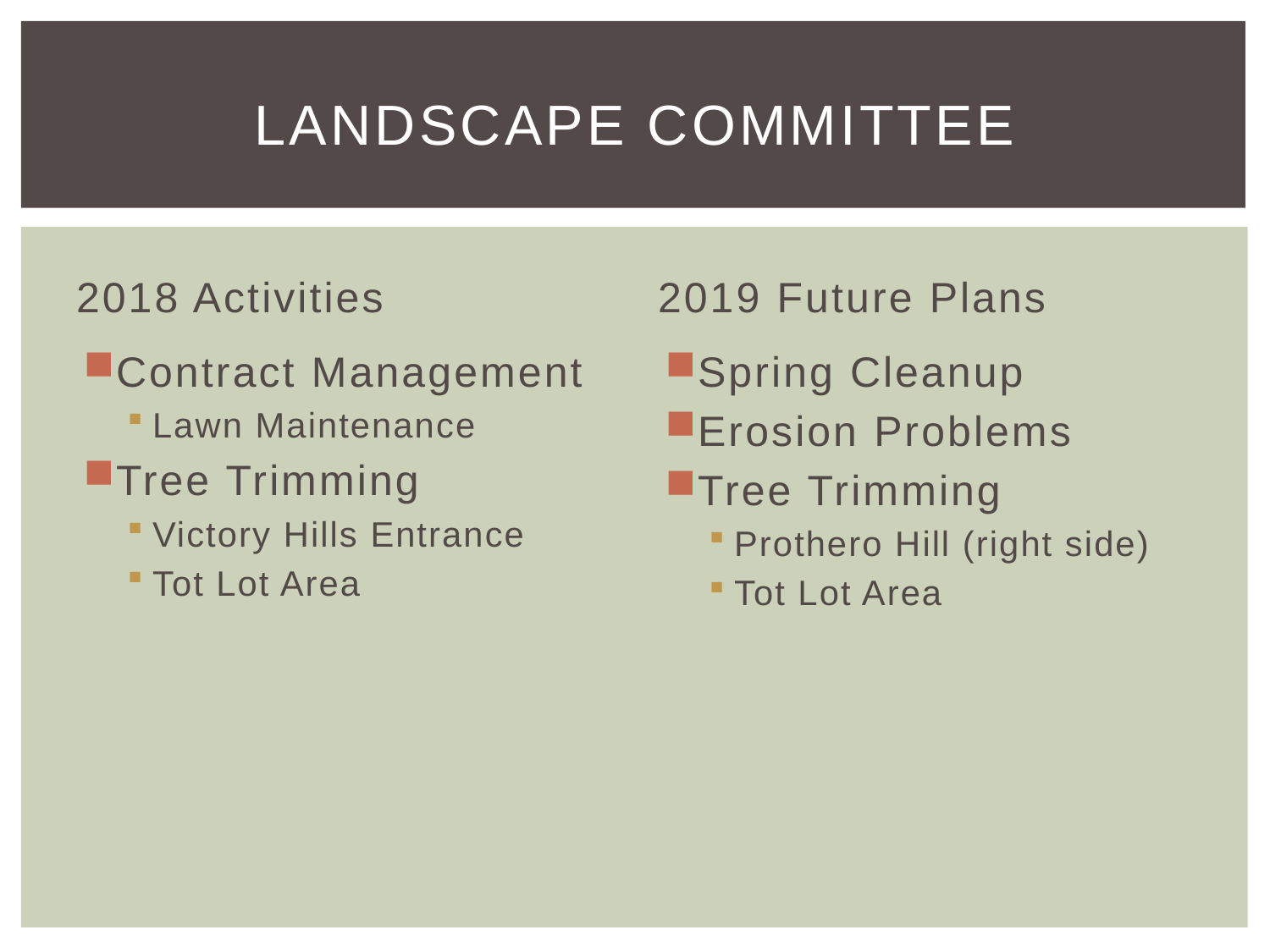

# Landscape Committee
2018 Activities
2019 Future Plans
Contract Management
Lawn Maintenance
Tree Trimming
Victory Hills Entrance
Tot Lot Area
Spring Cleanup
Erosion Problems
Tree Trimming
Prothero Hill (right side)
Tot Lot Area